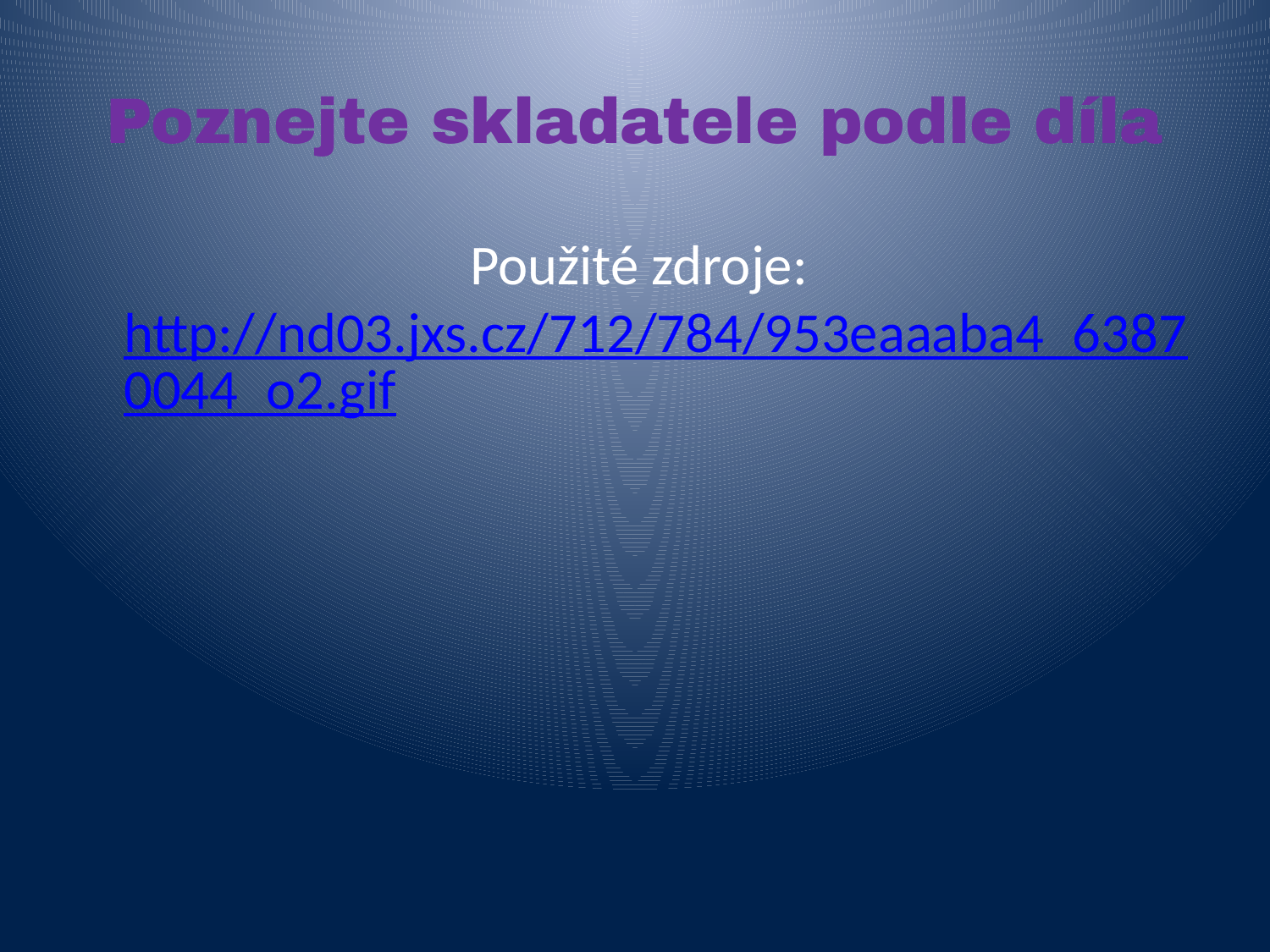

# Poznejte skladatele podle díla
                               Použité zdroje: http://nd03.jxs.cz/712/784/953eaaaba4_63870044_o2.gif